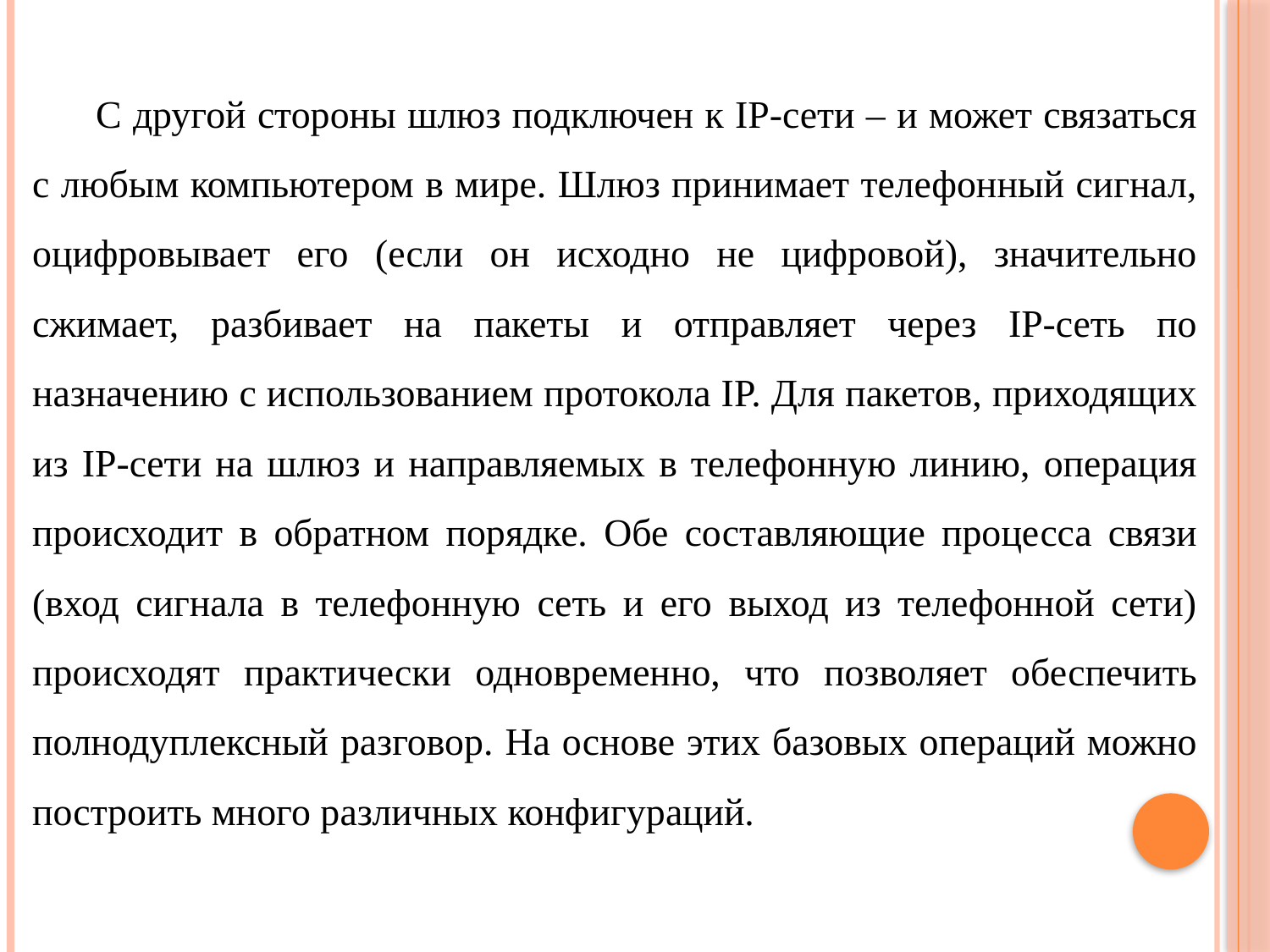

С другой стороны шлюз подключен к IP-сети – и может связаться с любым компьютером в мире. Шлюз принимает телефонный сигнал, оцифровывает его (если он исходно не цифровой), значительно сжимает, разбивает на пакеты и отправляет через IP-сеть по назначению с использованием протокола IP. Для пакетов, приходящих из IP-сети на шлюз и направляемых в телефонную линию, операция происходит в обратном порядке. Обе составляющие процесса связи (вход сигнала в телефонную сеть и его выход из телефонной сети) происходят практически одновременно, что позволяет обеспечить полнодуплексный разговор. На основе этих базовых операций можно построить много различных конфигураций.